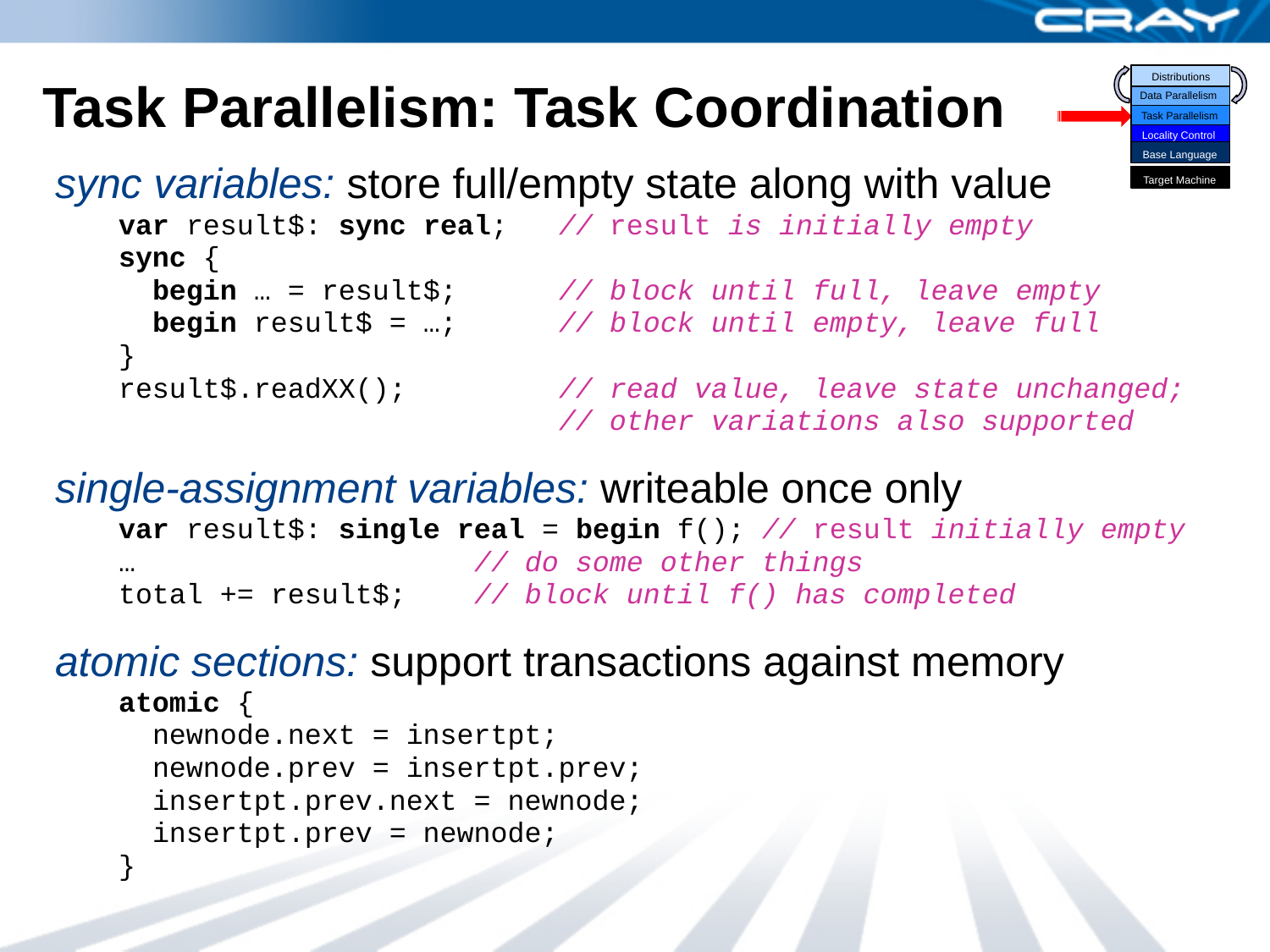

Distributions

Data Parallelism

Task Parallelism

Locality Control

Base Language

Target Machine
# Task Parallelism: Task Coordination

sync variables: store full/empty state along with value
var result$: sync real;   // result is initially empty
sync {
  begin … = result$;      // block until full, leave empty
  begin result$ = …;      // block until empty, leave full
}
result$.readXX();         // read value, leave state unchanged;
                          // other variations also supported

single-assignment variables: writeable once only
var result$: single real = begin f(); // result initially empty
…                    // do some other things
total += result$;    // block until f() has completed

atomic sections: support transactions against memory
atomic {
  newnode.next = insertpt;
  newnode.prev = insertpt.prev;
  insertpt.prev.next = newnode;
  insertpt.prev = newnode;
}